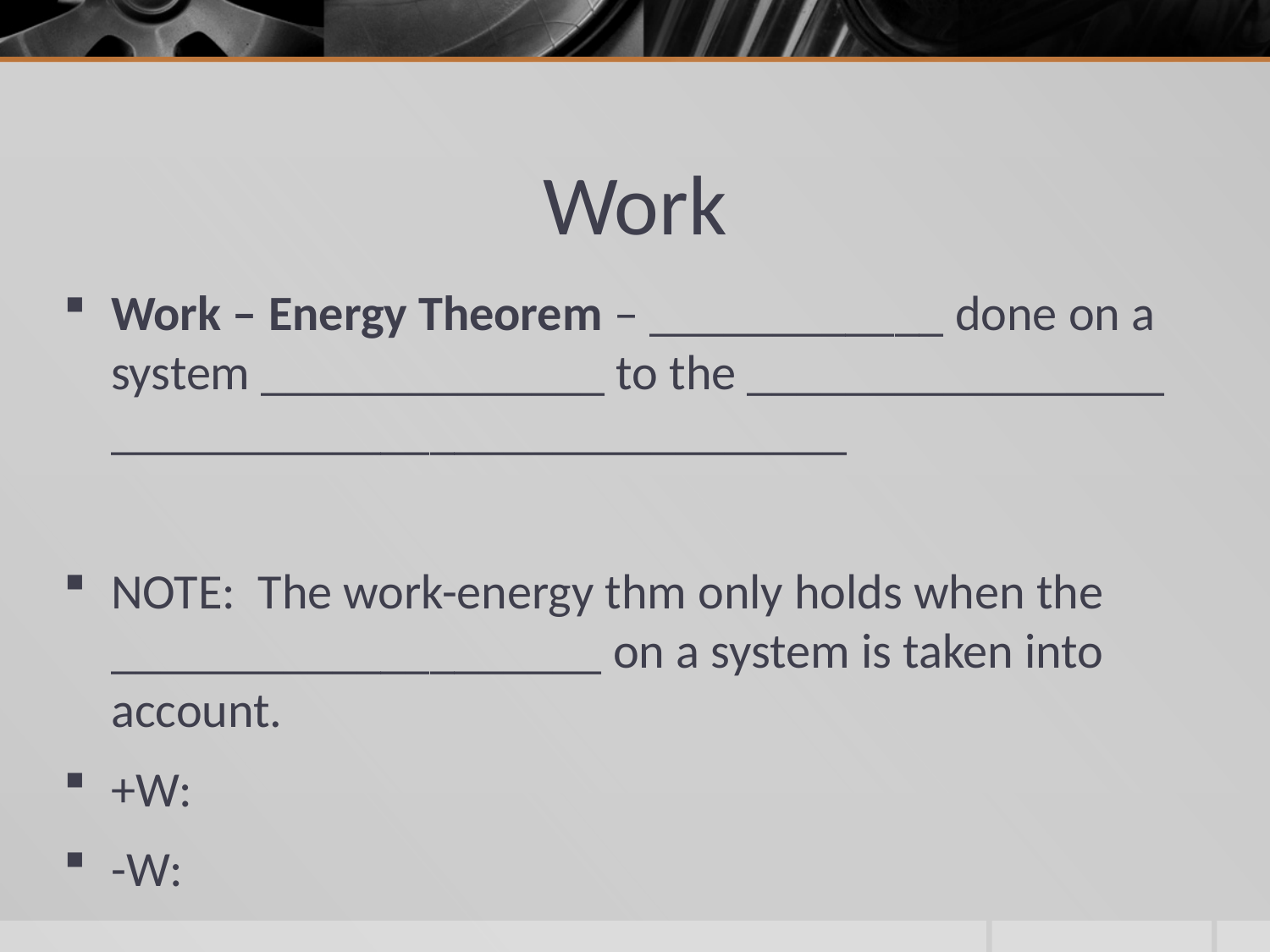

# Work
Work – Energy Theorem – ____________ done on a system ______________ to the _________________ ______________________________

NOTE:  The work-energy thm only holds when the ____________________ on a system is taken into account.
+W:
-W: